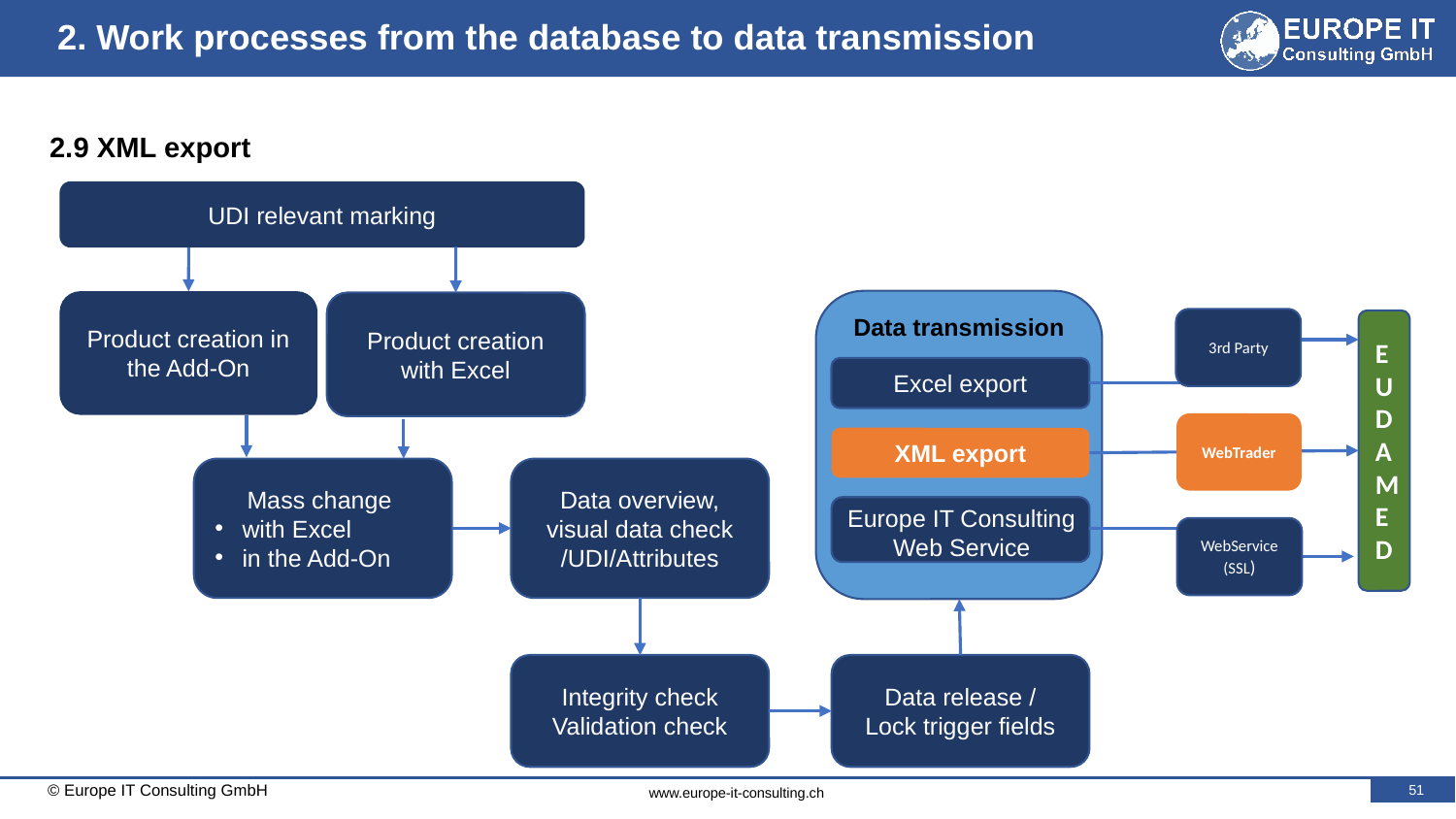

# 2. Work processes from the database to data transmission
2.9 XML export

UDI relevant marking
Data transmission

Product creation in the Add-On
Product creation with Excel
3rd Party
E
U
D
A
M
E
D
Excel export
WebTrader
XML export
Mass change
with Excel
in the Add-On
Data overview,
visual data check
/UDI/Attributes
Europe IT Consulting Web Service

WebService
(SSL)
Integrity check
Validation check
Data release /
Lock trigger fields